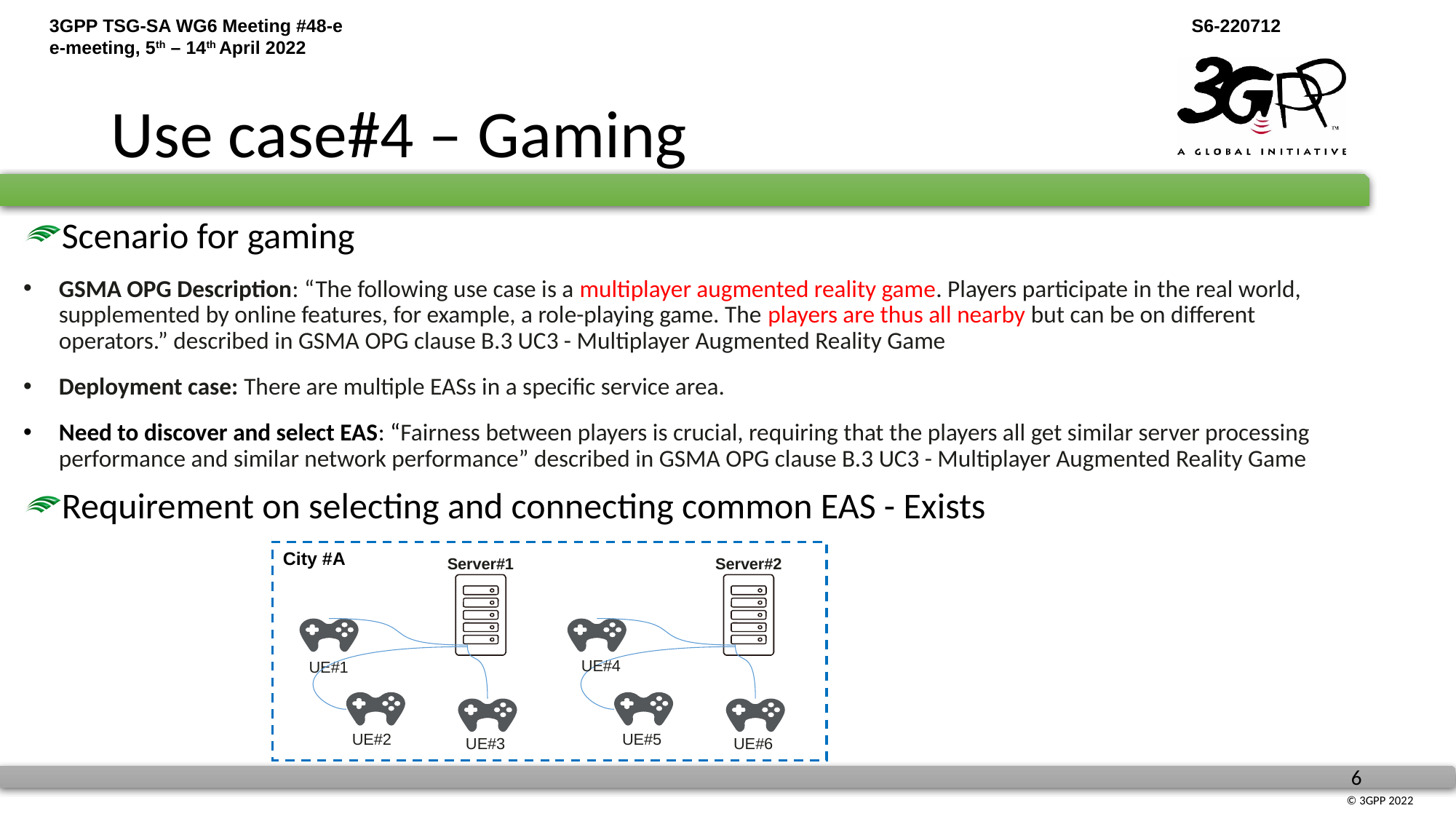

# Use case#4 – Gaming
Scenario for gaming
GSMA OPG Description: “The following use case is a multiplayer augmented reality game. Players participate in the real world, supplemented by online features, for example, a role-playing game. The players are thus all nearby but can be on different operators.” described in GSMA OPG clause B.3 UC3 - Multiplayer Augmented Reality Game
Deployment case: There are multiple EASs in a specific service area.
Need to discover and select EAS: “Fairness between players is crucial, requiring that the players all get similar server processing performance and similar network performance” described in GSMA OPG clause B.3 UC3 - Multiplayer Augmented Reality Game
Requirement on selecting and connecting common EAS - Exists

City #A
Server#1
Server#2

UE#4
UE#1

UE#2
UE#5
UE#3
UE#6